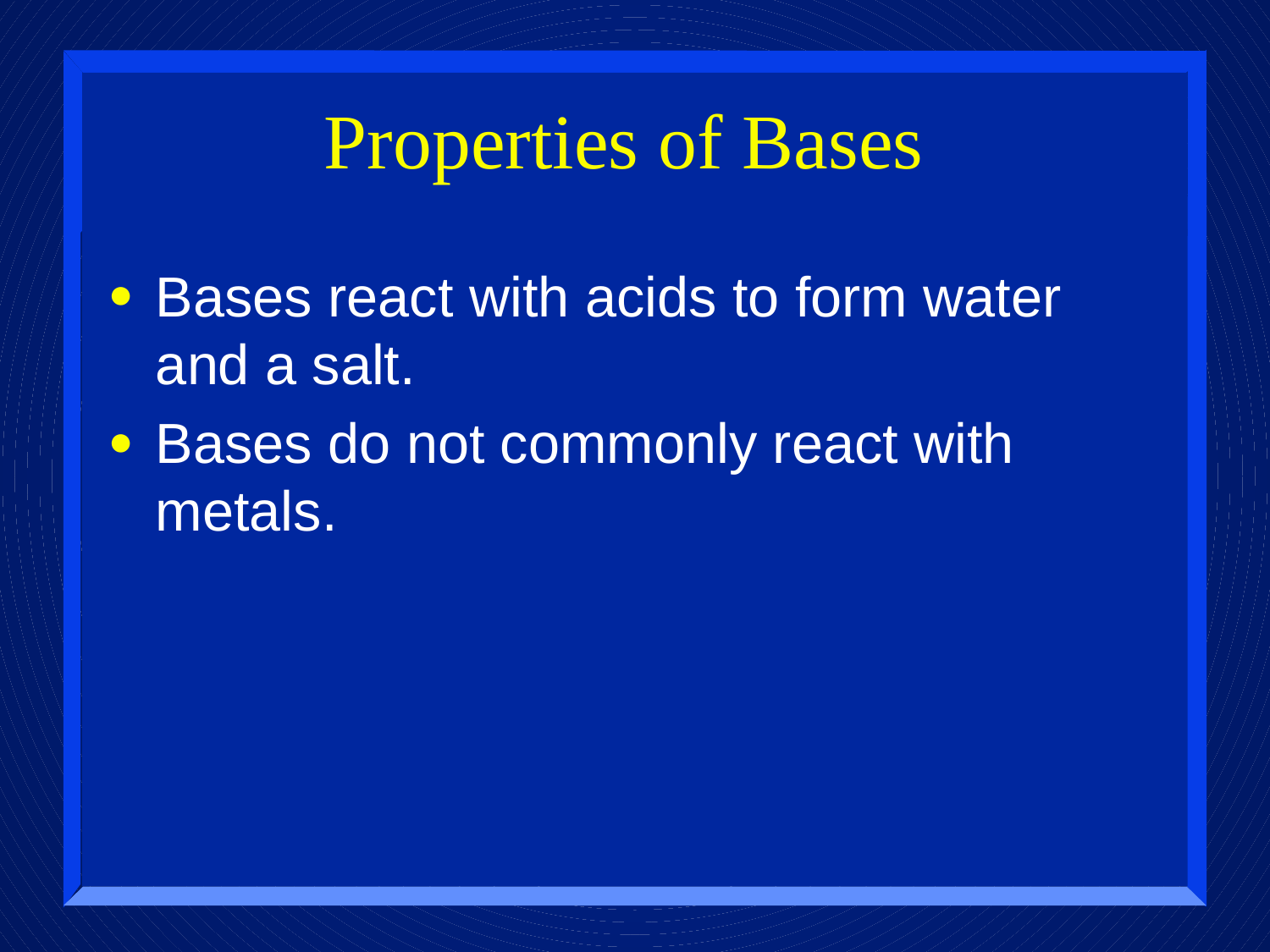

Properties of Bases
Bases react with acids to form water and a salt.
Bases do not commonly react with metals.